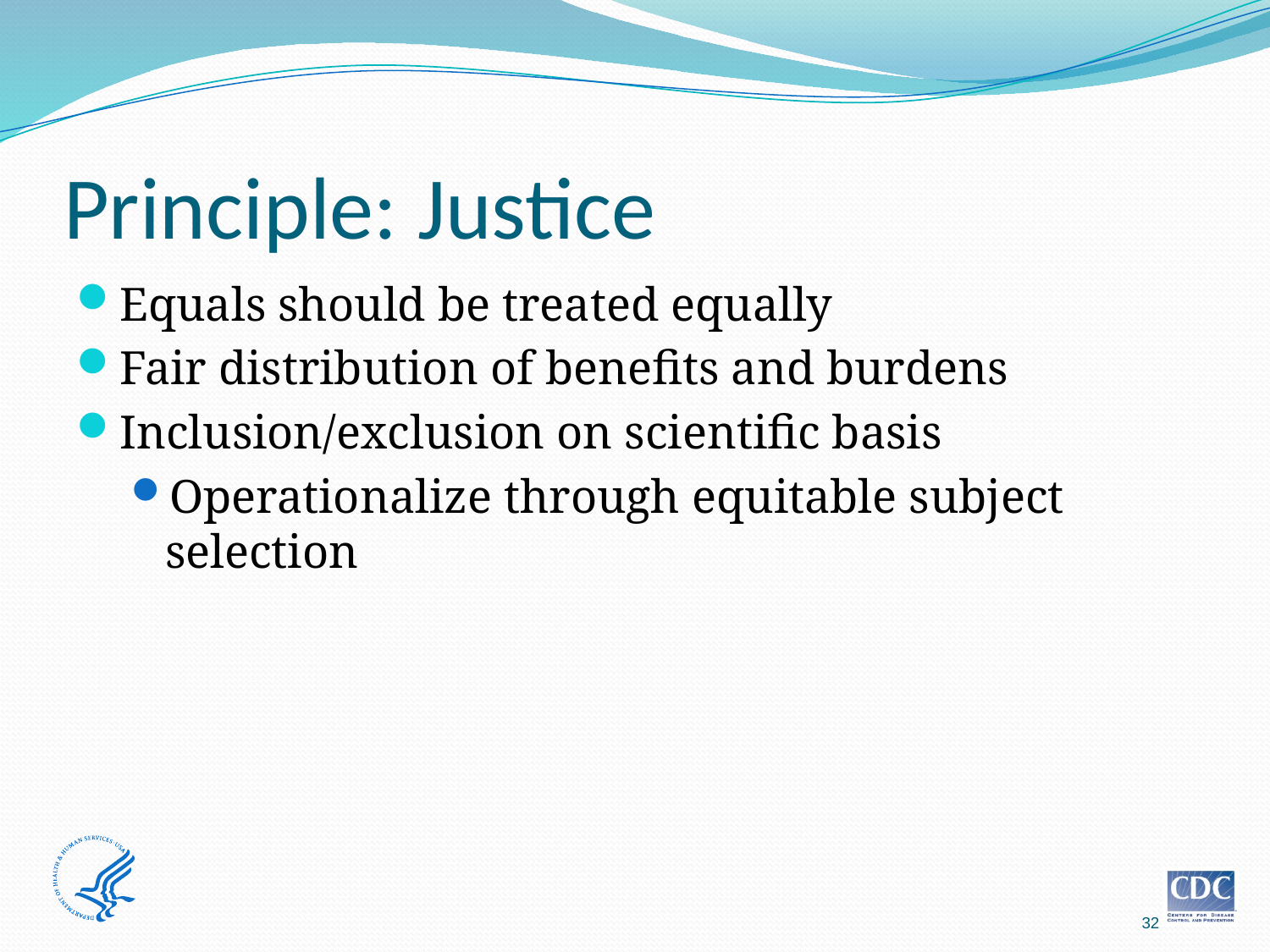

# Principle: Justice
Equals should be treated equally
Fair distribution of benefits and burdens
Inclusion/exclusion on scientific basis
Operationalize through equitable subject selection
32